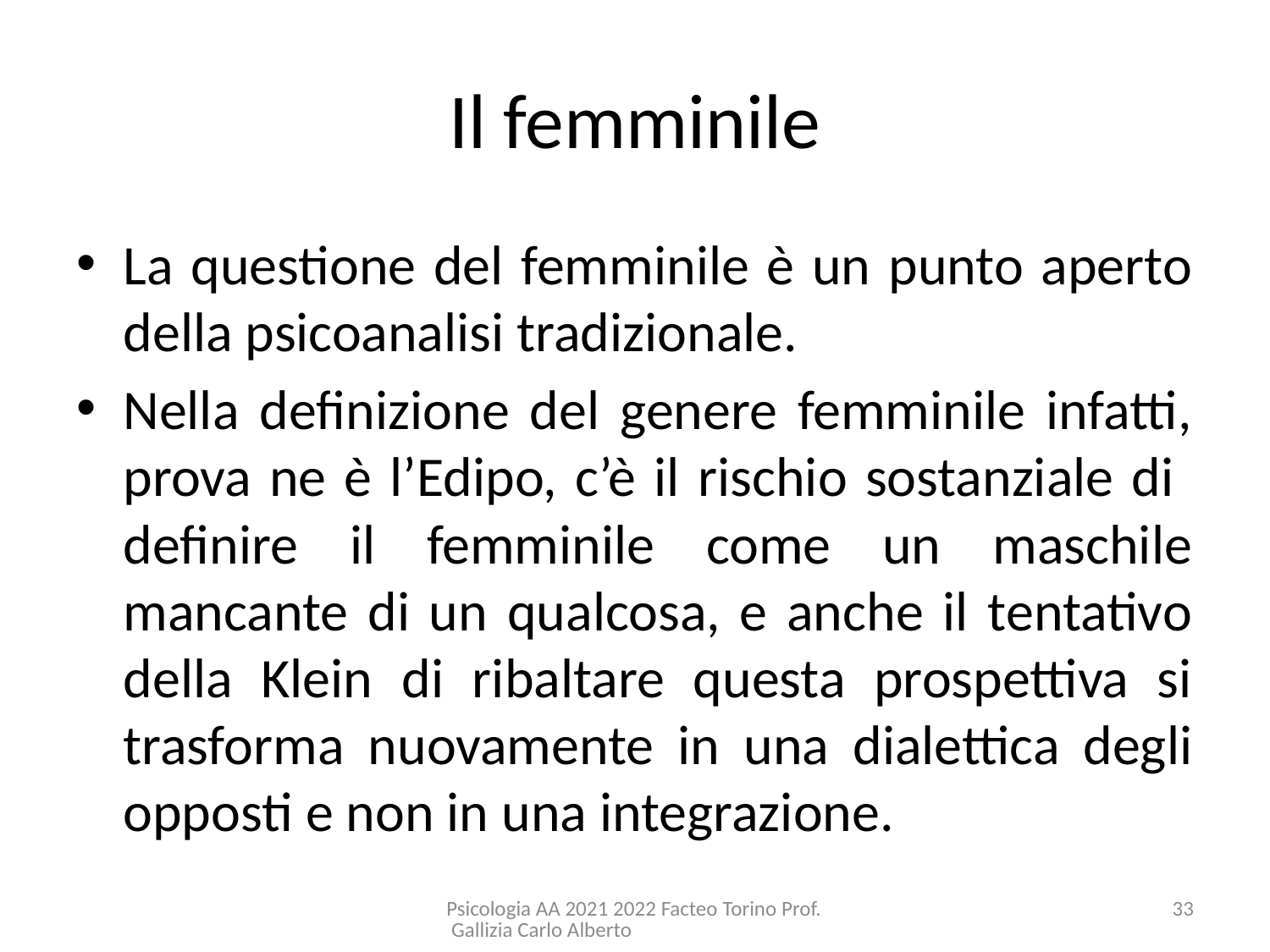

# Il femminile
La questione del femminile è un punto aperto della psicoanalisi tradizionale.
Nella definizione del genere femminile infatti, prova ne è l’Edipo, c’è il rischio sostanziale di  definire il femminile come un maschile mancante di un qualcosa, e anche il tentativo della Klein di ribaltare questa prospettiva si trasforma nuovamente in una dialettica degli opposti e non in una integrazione.
Psicologia AA 2021 2022 Facteo Torino Prof. Gallizia Carlo Alberto
33